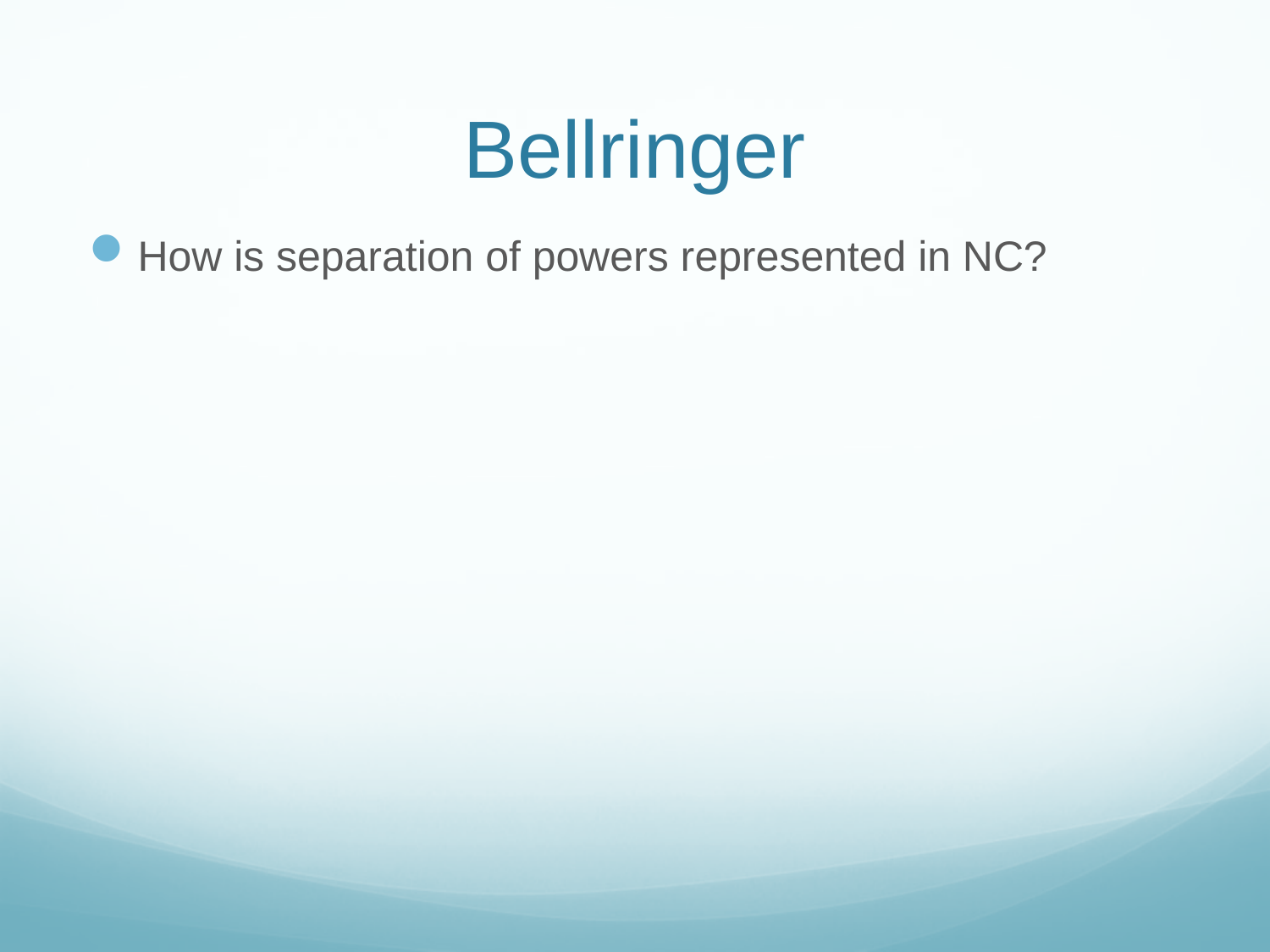

# Bellringer
How is separation of powers represented in NC?